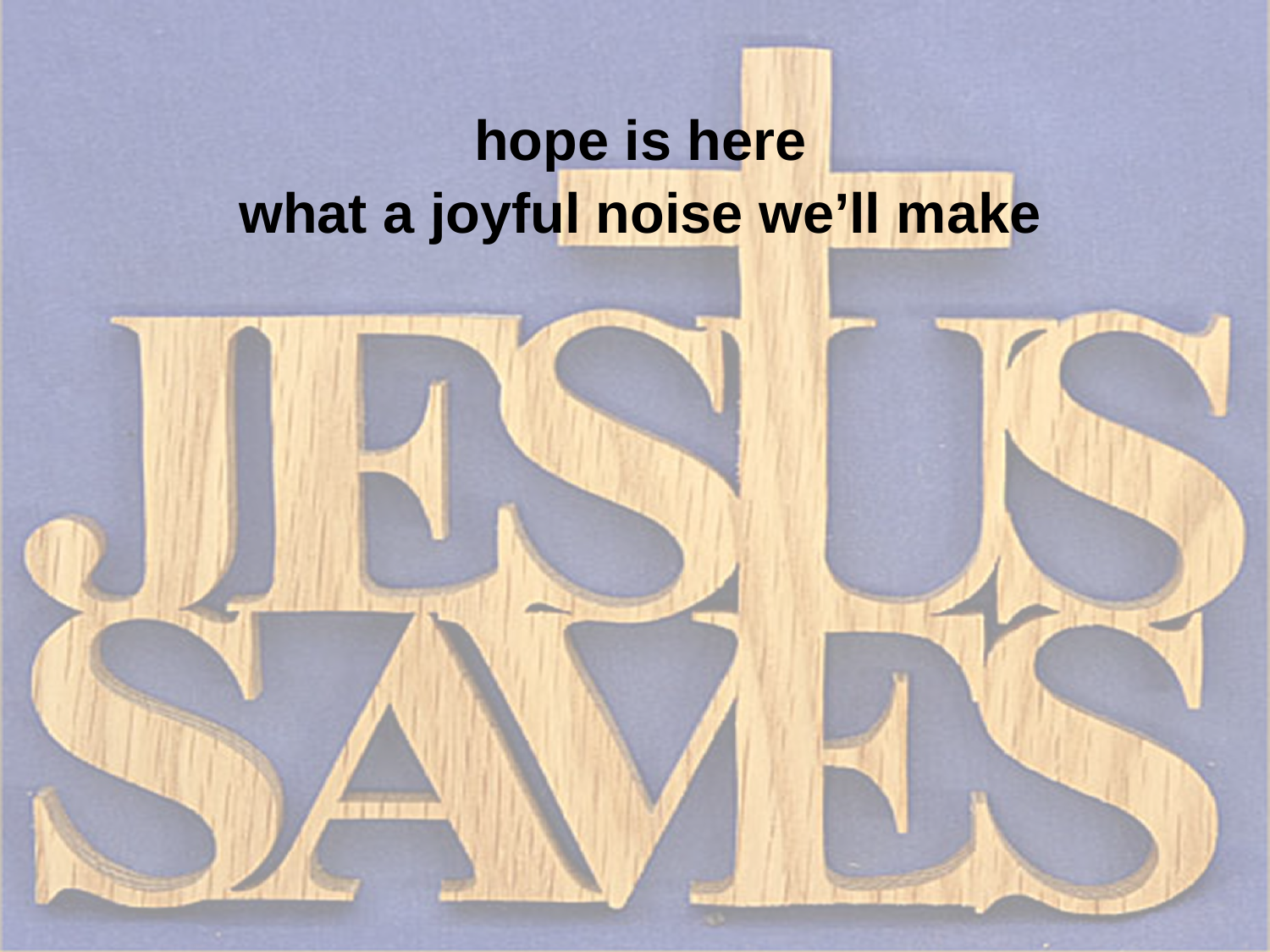

hope is here
what a joyful noise we’ll make